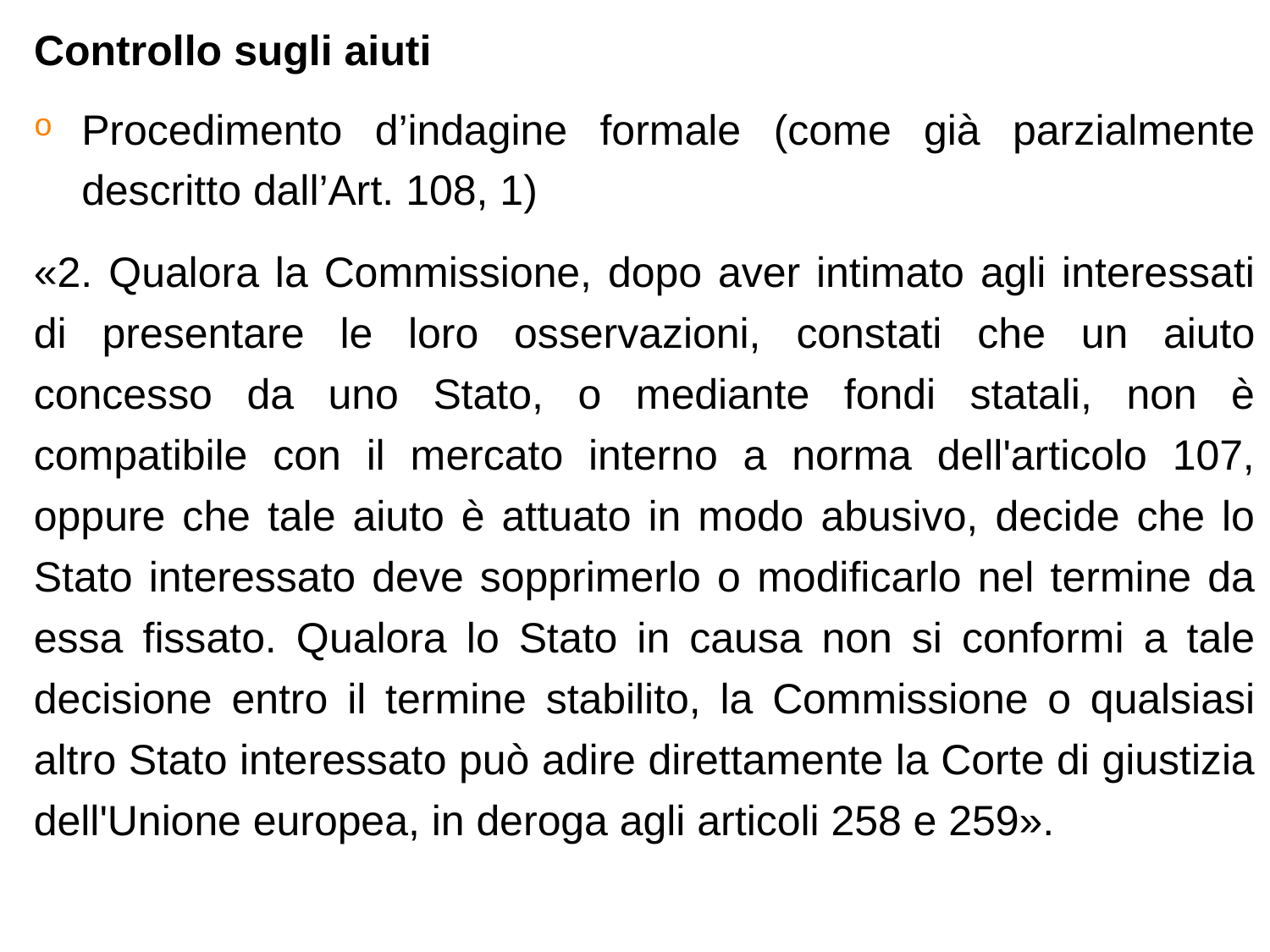

# Controllo sugli aiuti
Procedimento d’indagine formale (come già parzialmente descritto dall’Art. 108, 1)
«2. Qualora la Commissione, dopo aver intimato agli interessati di presentare le loro osservazioni, constati che un aiuto concesso da uno Stato, o mediante fondi statali, non è compatibile con il mercato interno a norma dell'articolo 107, oppure che tale aiuto è attuato in modo abusivo, decide che lo Stato interessato deve sopprimerlo o modificarlo nel termine da essa fissato. Qualora lo Stato in causa non si conformi a tale decisione entro il termine stabilito, la Commissione o qualsiasi altro Stato interessato può adire direttamente la Corte di giustizia dell'Unione europea, in deroga agli articoli 258 e 259».